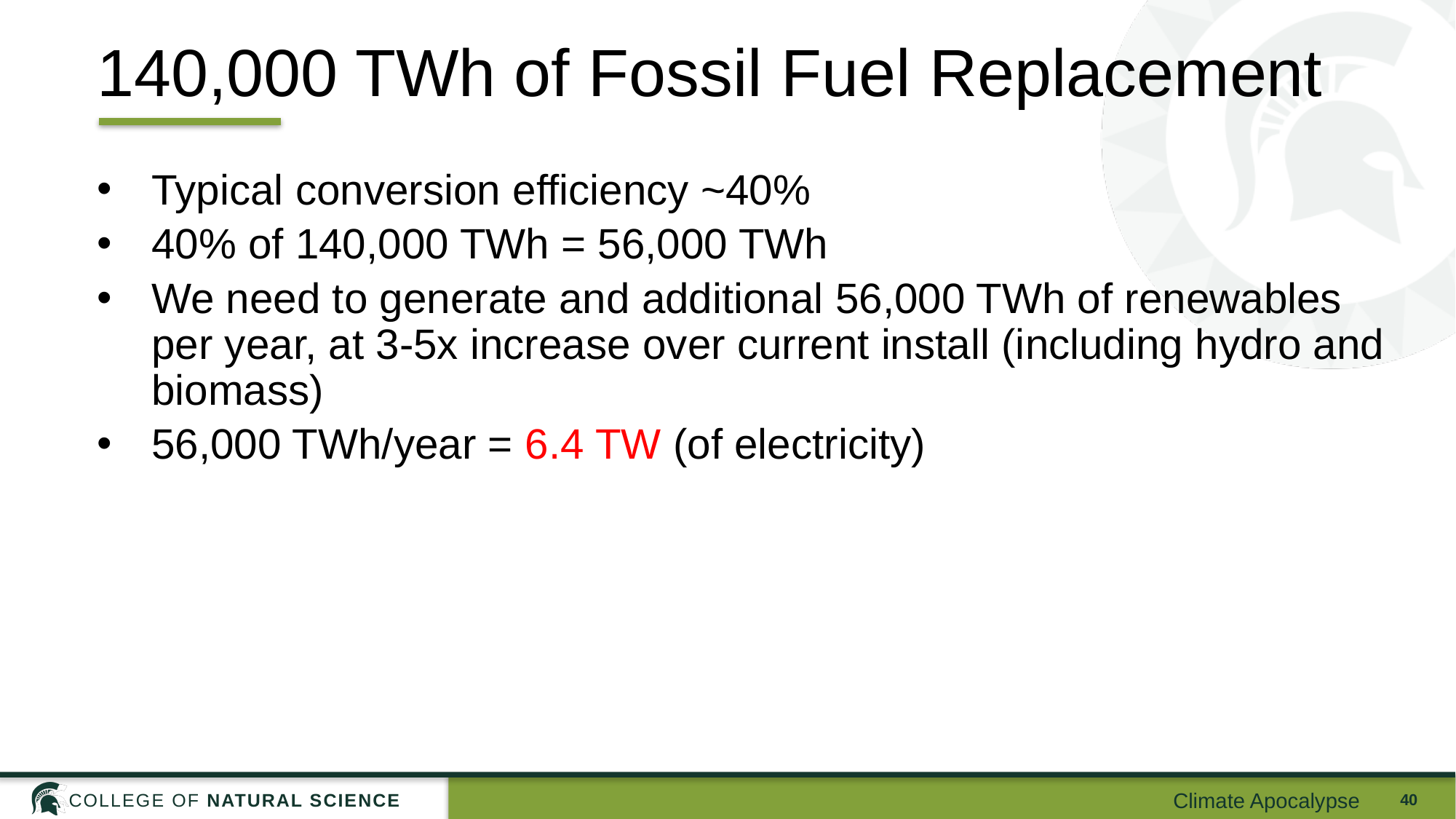

# 140,000 TWh of Fossil Fuel Replacement
Typical conversion efficiency ~40%
40% of 140,000 TWh = 56,000 TWh
We need to generate and additional 56,000 TWh of renewables per year, at 3-5x increase over current install (including hydro and biomass)
56,000 TWh/year = 6.4 TW (of electricity)

Climate Apocalypse
40